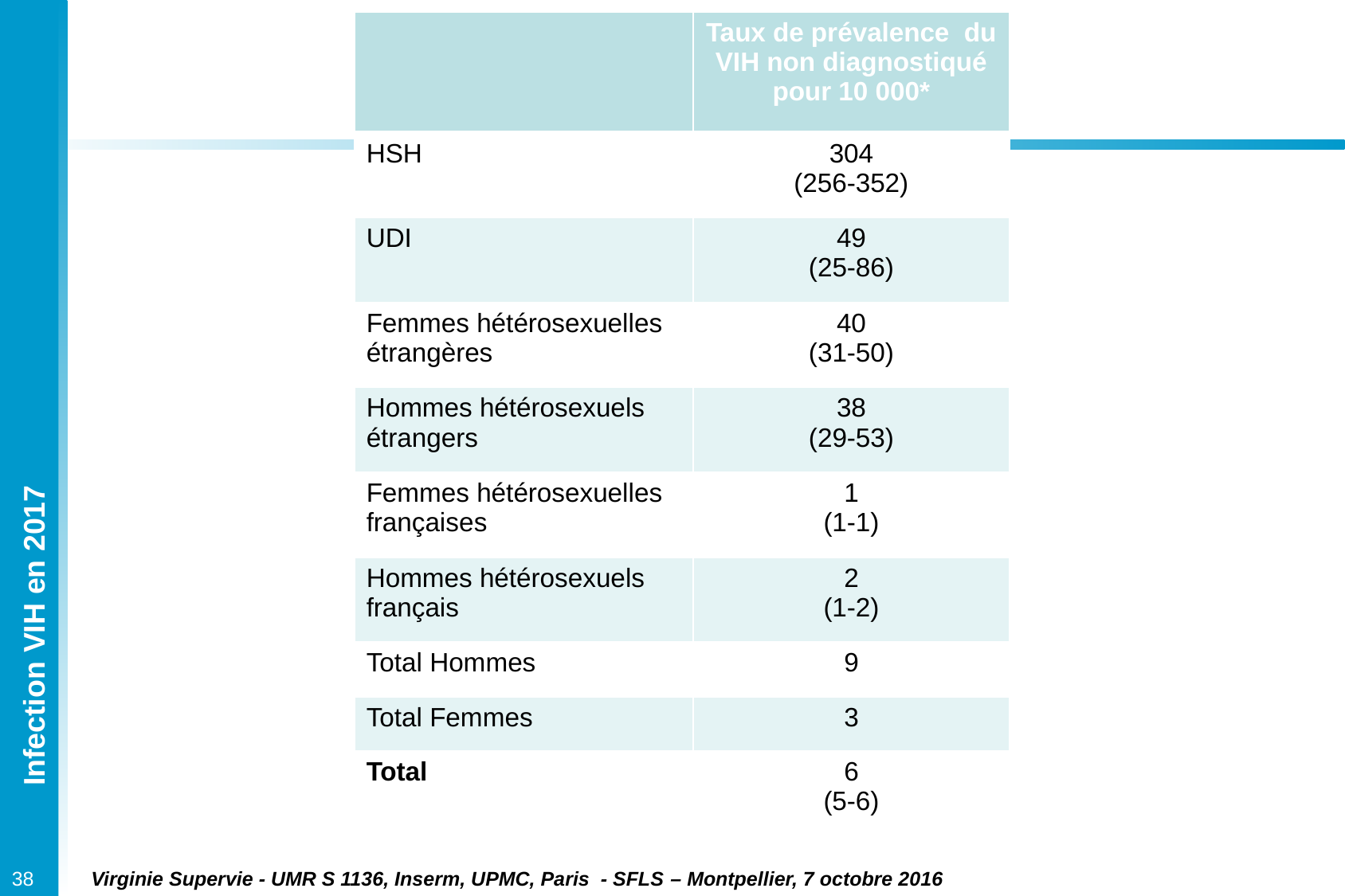

|  | Taux de prévalence du VIH non diagnostiqué pour 10 000\* |
| --- | --- |
| HSH | 304 (256-352) |
| UDI | 49 (25-86) |
| Femmes hétérosexuelles étrangères | 40 (31-50) |
| Hommes hétérosexuels étrangers | 38 (29-53) |
| Femmes hétérosexuelles françaises | 1 (1-1) |
| Hommes hétérosexuels français | 2 (1-2) |
| Total Hommes | 9 |
| Total Femmes | 3 |
| Total | 6 (5-6) |
#

Virginie Supervie - UMR S 1136, Inserm, UPMC, Paris  - SFLS – Montpellier, 7 octobre 2016